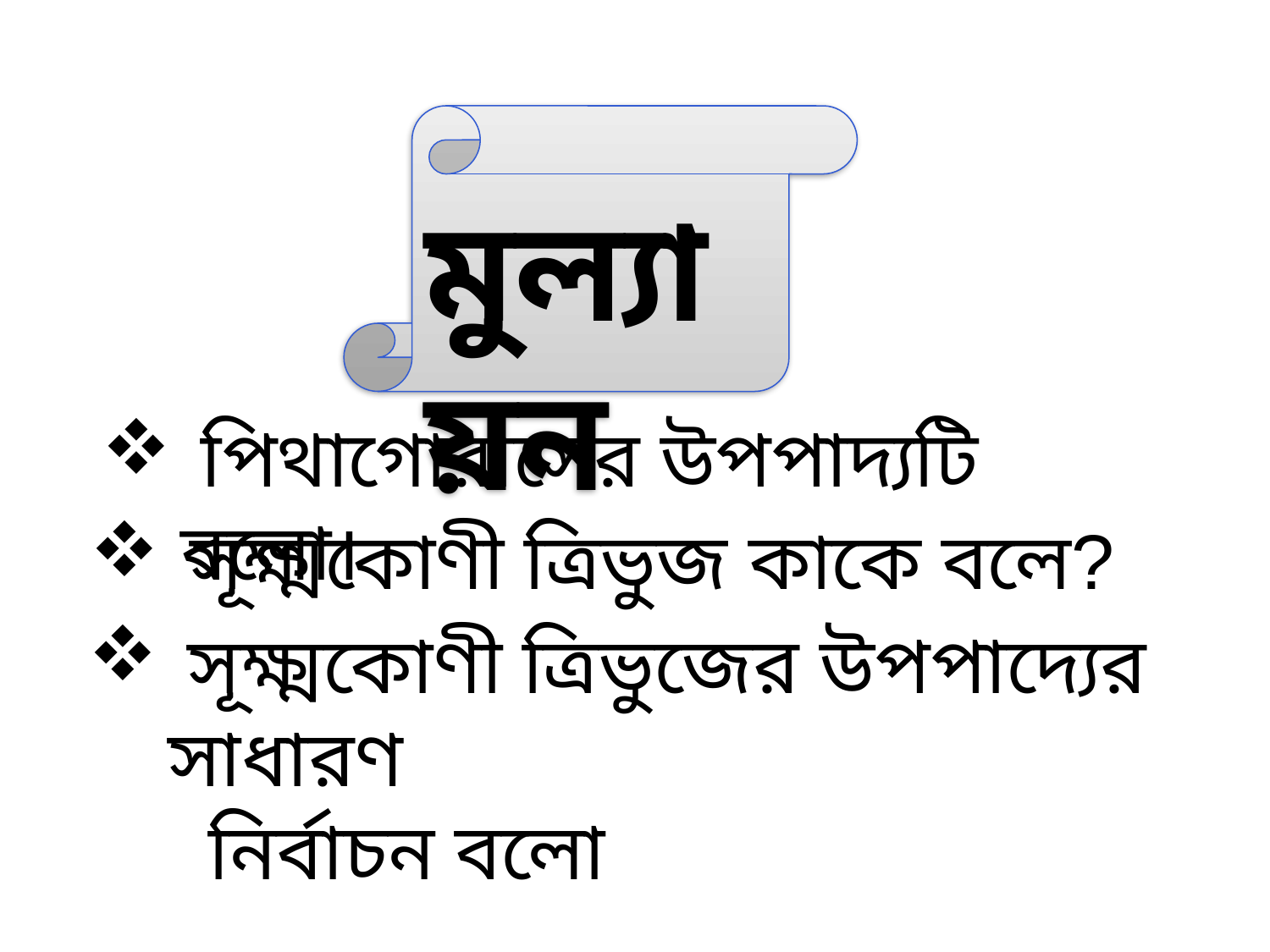

মুল্যায়ন
 পিথাগোরাসের উপপাদ্যটি বলো।
 সূক্ষ্মকোণী ত্রিভুজ কাকে বলে?
 সূক্ষ্মকোণী ত্রিভুজের উপপাদ্যের সাধারণ
      নির্বাচন বলো